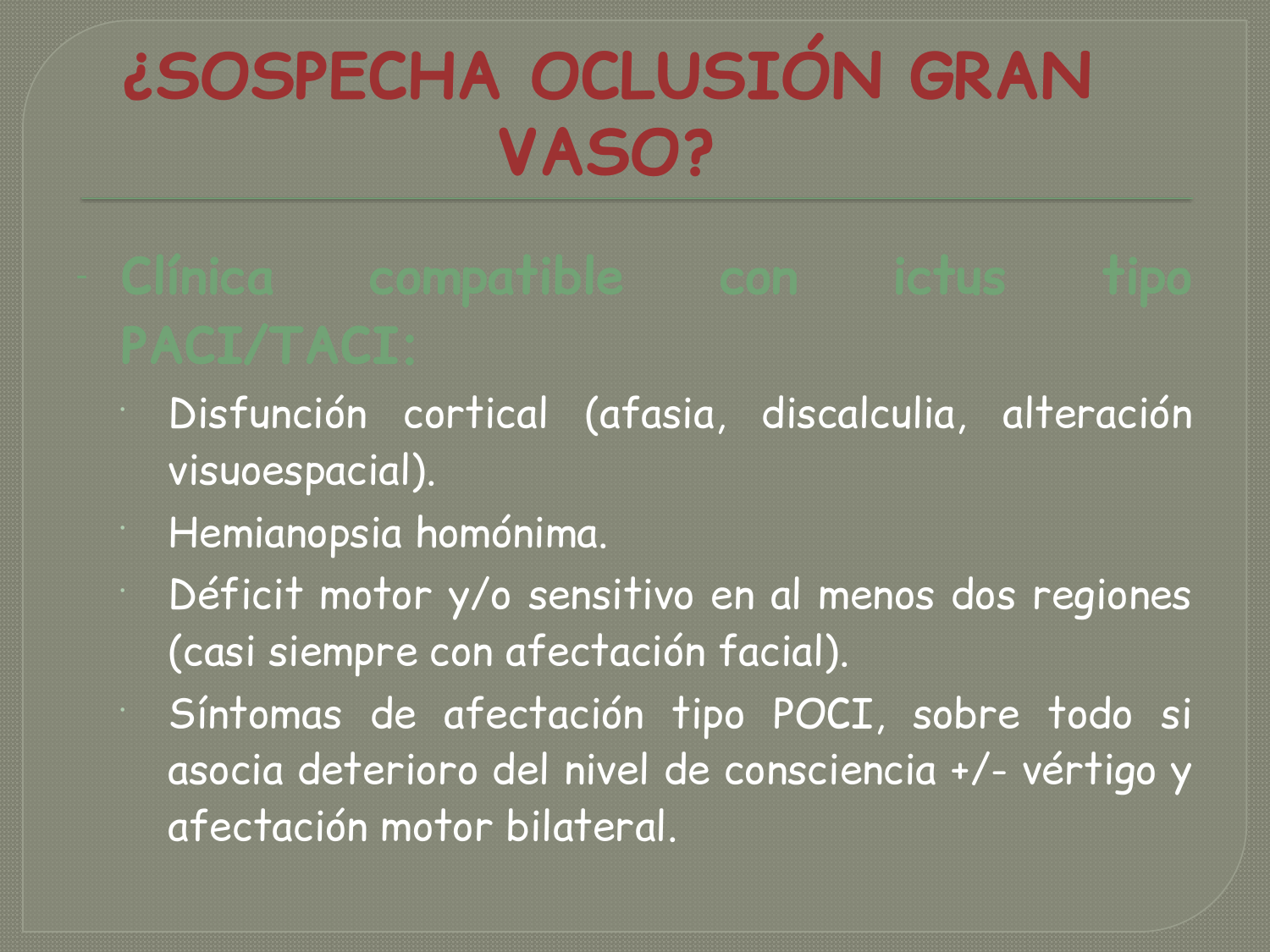

# ¿SOSPECHA OCLUSIÓN GRAN VASO?
Clínica compatible con ictus tipo PACI/TACI:
Disfunción cortical (afasia, discalculia, alteración visuoespacial).
Hemianopsia homónima.
Déficit motor y/o sensitivo en al menos dos regiones (casi siempre con afectación facial).
Síntomas de afectación tipo POCI, sobre todo si asocia deterioro del nivel de consciencia +/- vértigo y afectación motor bilateral.